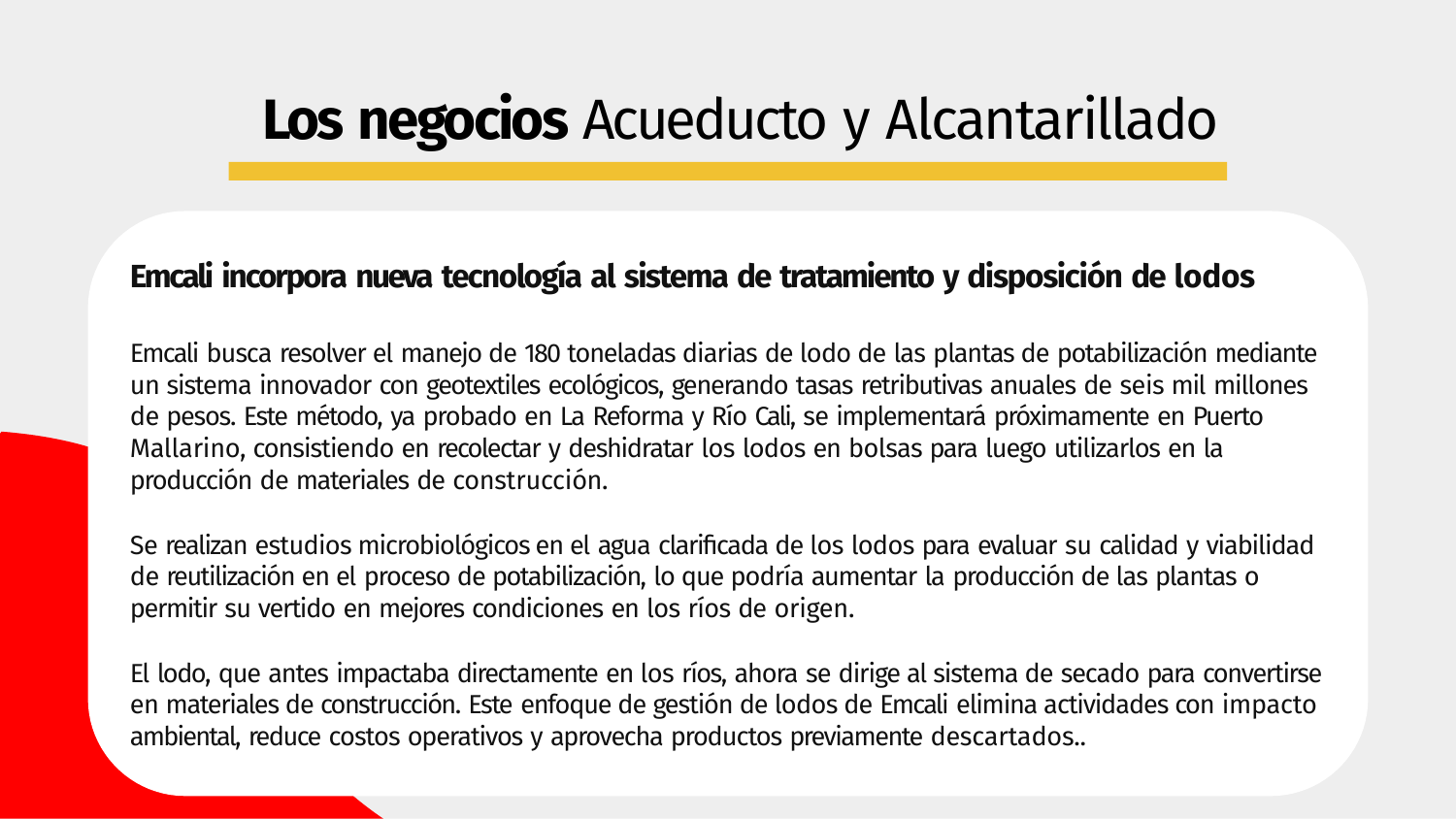

# Los negocios Acueducto y Alcantarillado

Emcali incorpora nueva tecnología al sistema de tratamiento y disposición de lodos

Emcali busca resolver el manejo de 180 toneladas diarias de lodo de las plantas de potabilización mediante un sistema innovador con geotextiles ecológicos, generando tasas retributivas anuales de seis mil millones de pesos. Este método, ya probado en La Reforma y Río Cali, se implementará próximamente en Puerto Mallarino, consistiendo en recolectar y deshidratar los lodos en bolsas para luego utilizarlos en la producción de materiales de construcción.

Se realizan estudios microbiológicos en el agua clarificada de los lodos para evaluar su calidad y viabilidad de reutilización en el proceso de potabilización, lo que podría aumentar la producción de las plantas o permitir su vertido en mejores condiciones en los ríos de origen.

El lodo, que antes impactaba directamente en los ríos, ahora se dirige al sistema de secado para convertirse en materiales de construcción. Este enfoque de gestión de lodos de Emcali elimina actividades con impacto ambiental, reduce costos operativos y aprovecha productos previamente descartados..